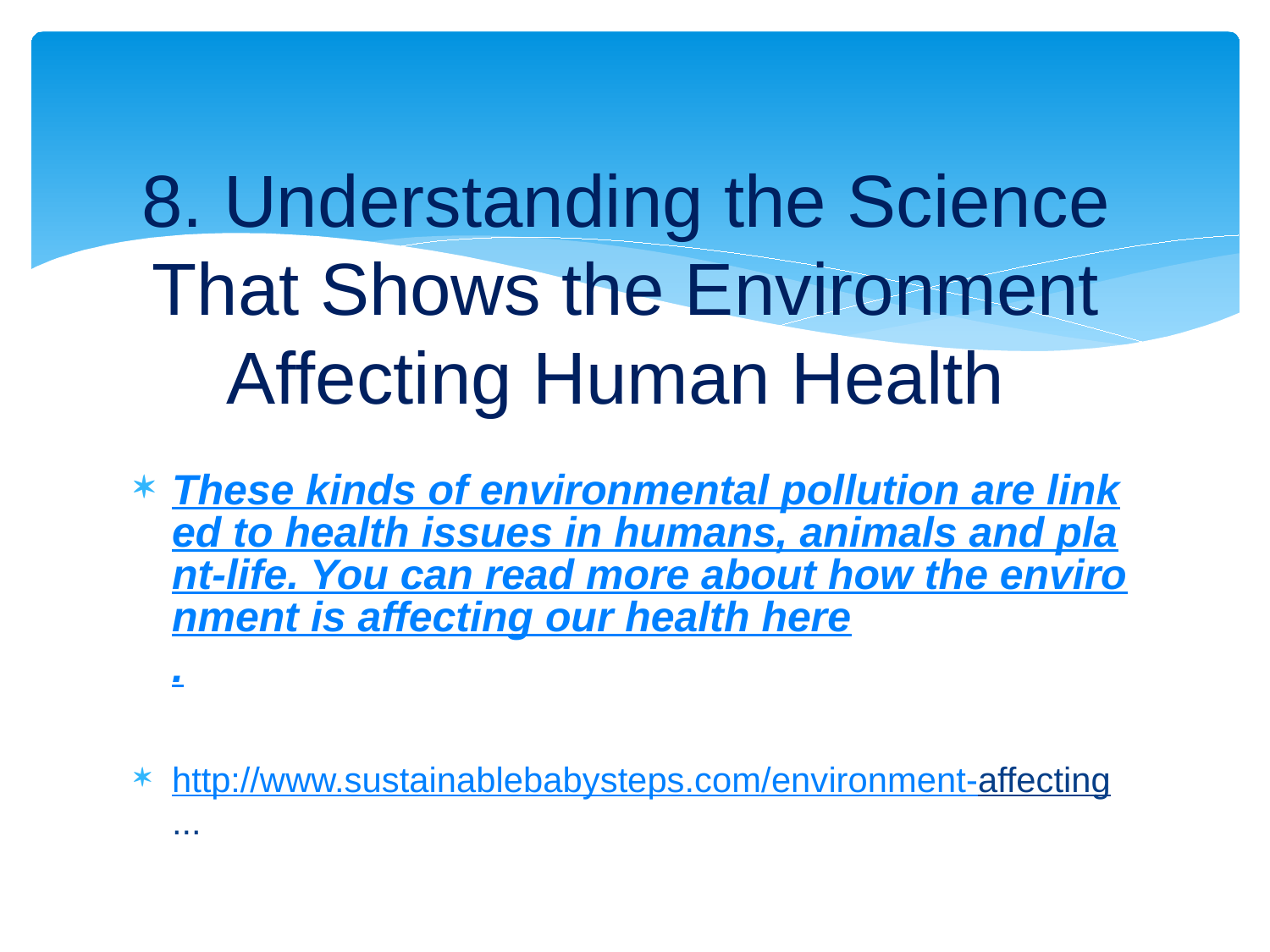

# 8. Understanding the Science That Shows the Environment Affecting Human Health
These kinds of environmental pollution are linked to health issues in humans, animals and plant-life. You can read more about how the environment is affecting our health here.

http://www.sustainablebabysteps.com/environment-affecting...